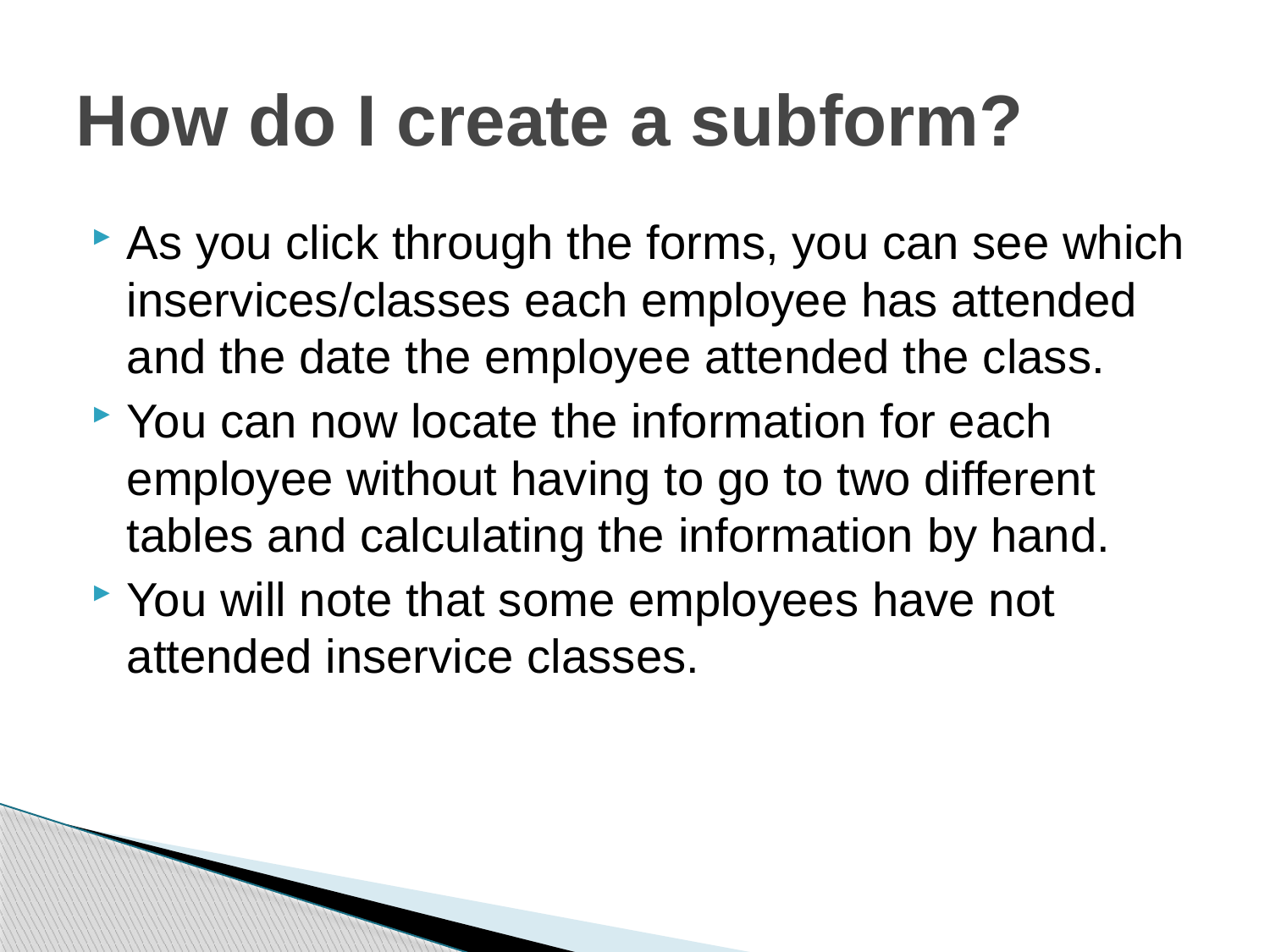

# How do I create a subform?
As you click through the forms, you can see which inservices/classes each employee has attended and the date the employee attended the class.
You can now locate the information for each employee without having to go to two different tables and calculating the information by hand.
You will note that some employees have not attended inservice classes.